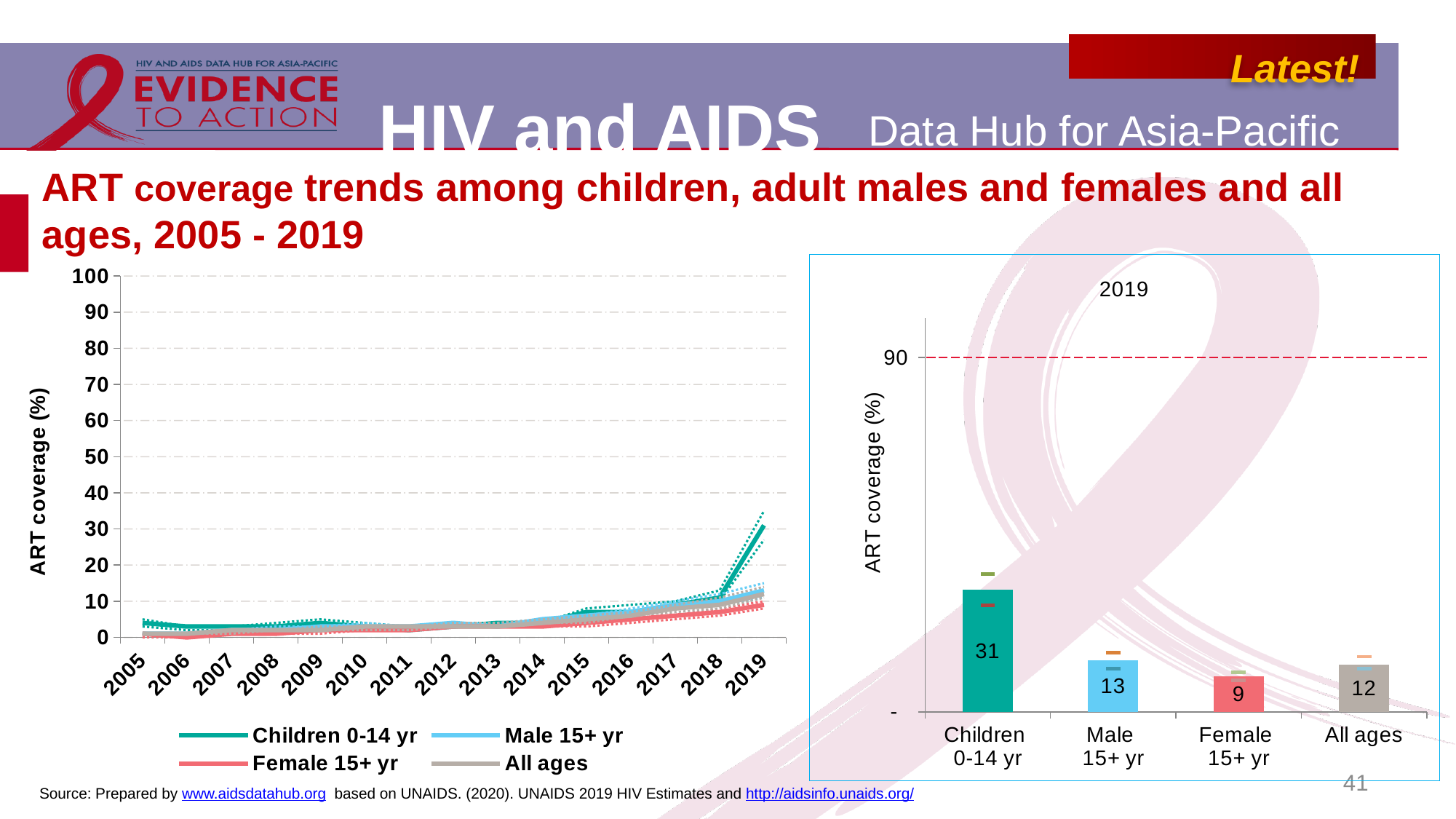

# ART coverage trends among children, adult males and females and all ages, 2005 - 2019

### Chart

| Category | Children 0-14 yr | Children 0-14 yr - Lower | Children 0-14 yr - Upper | Male 15+ yr | Male 15+ - Lower | Male 15+ - Upper | Female 15+ yr | Female 15+ - Lower | Female 15+ - Upper | All ages | All ages - Lower | All ages - Upper |
|---|---|---|---|---|---|---|---|---|---|---|---|---|
| 2005 | 4.0 | 3.0 | 5.0 | 1.0 | 1.0 | 1.0 | 1.0 | 0.0 | 1.0 | 1.0 | 1.0 | 1.0 |
| 2006 | 3.0 | 2.0 | 3.0 | 1.0 | 1.0 | 1.0 | 0.0 | 0.0 | 1.0 | 1.0 | 1.0 | 1.0 |
| 2007 | 3.0 | 2.0 | 3.0 | 2.0 | 2.0 | 2.0 | 1.0 | 1.0 | 1.0 | 2.0 | 1.0 | 2.0 |
| 2008 | 3.0 | 3.0 | 4.0 | 2.0 | 2.0 | 3.0 | 1.0 | 1.0 | 2.0 | 2.0 | 2.0 | 2.0 |
| 2009 | 4.0 | 3.0 | 5.0 | 3.0 | 2.0 | 3.0 | 2.0 | 1.0 | 2.0 | 2.0 | 2.0 | 3.0 |
| 2010 | 3.0 | 3.0 | 4.0 | 3.0 | 3.0 | 4.0 | 2.0 | 2.0 | 2.0 | 3.0 | 2.0 | 3.0 |
| 2011 | 2.0 | 2.0 | 3.0 | 3.0 | 2.0 | 3.0 | 2.0 | 2.0 | 3.0 | 3.0 | 2.0 | 3.0 |
| 2012 | 3.0 | 3.0 | 4.0 | 4.0 | 3.0 | 4.0 | 3.0 | 3.0 | 3.0 | 3.0 | 3.0 | 4.0 |
| 2013 | 4.0 | 3.0 | 4.0 | 3.0 | 3.0 | 4.0 | 3.0 | 3.0 | 3.0 | 3.0 | 3.0 | 4.0 |
| 2014 | 4.0 | 3.0 | 4.0 | 5.0 | 4.0 | 5.0 | 3.0 | 3.0 | 4.0 | 4.0 | 4.0 | 5.0 |
| 2015 | 7.0 | 6.0 | 8.0 | 6.0 | 5.0 | 6.0 | 4.0 | 3.0 | 5.0 | 5.0 | 4.0 | 6.0 |
| 2016 | 7.0 | 6.0 | 9.0 | 7.0 | 6.0 | 8.0 | 5.0 | 4.0 | 5.0 | 6.0 | 6.0 | 7.0 |
| 2017 | 9.0 | 8.0 | 10.0 | 9.0 | 8.0 | 10.0 | 6.0 | 5.0 | 6.0 | 8.0 | 7.0 | 9.0 |
| 2018 | 11.0 | 10.0 | 13.0 | 10.0 | 9.0 | 12.0 | 7.0 | 6.0 | 8.0 | 9.0 | 8.0 | 11.0 |
| 2019 | 31.0 | 27.0 | 35.0 | 13.0 | 11.0 | 15.0 | 9.0 | 8.0 | 10.0 | 12.0 | 11.0 | 14.0 |

### Chart: 2019

| Category | Estimate | Estimate | Estimate | Estimate | Lower  | Upper | Lower  | Upper | Lower  | Upper | Lower  | Upper |
|---|---|---|---|---|---|---|---|---|---|---|---|---|
| Children
0-14 yr | 31.0 | None | None | None | 27.0 | 35.0 | None | None | None | None | None | None |
| Male
15+ yr | None | 13.0 | None | None | None | None | 11.0 | 15.0 | None | None | None | None |
| Female
15+ yr | None | None | 9.0 | None | None | None | None | None | 8.0 | 10.0 | None | None |
| All ages | None | None | None | 12.0 | None | None | None | None | None | None | 11.0 | 14.0 |
41
Source: Prepared by www.aidsdatahub.org  based on UNAIDS. (2020). UNAIDS 2019 HIV Estimates and http://aidsinfo.unaids.org/